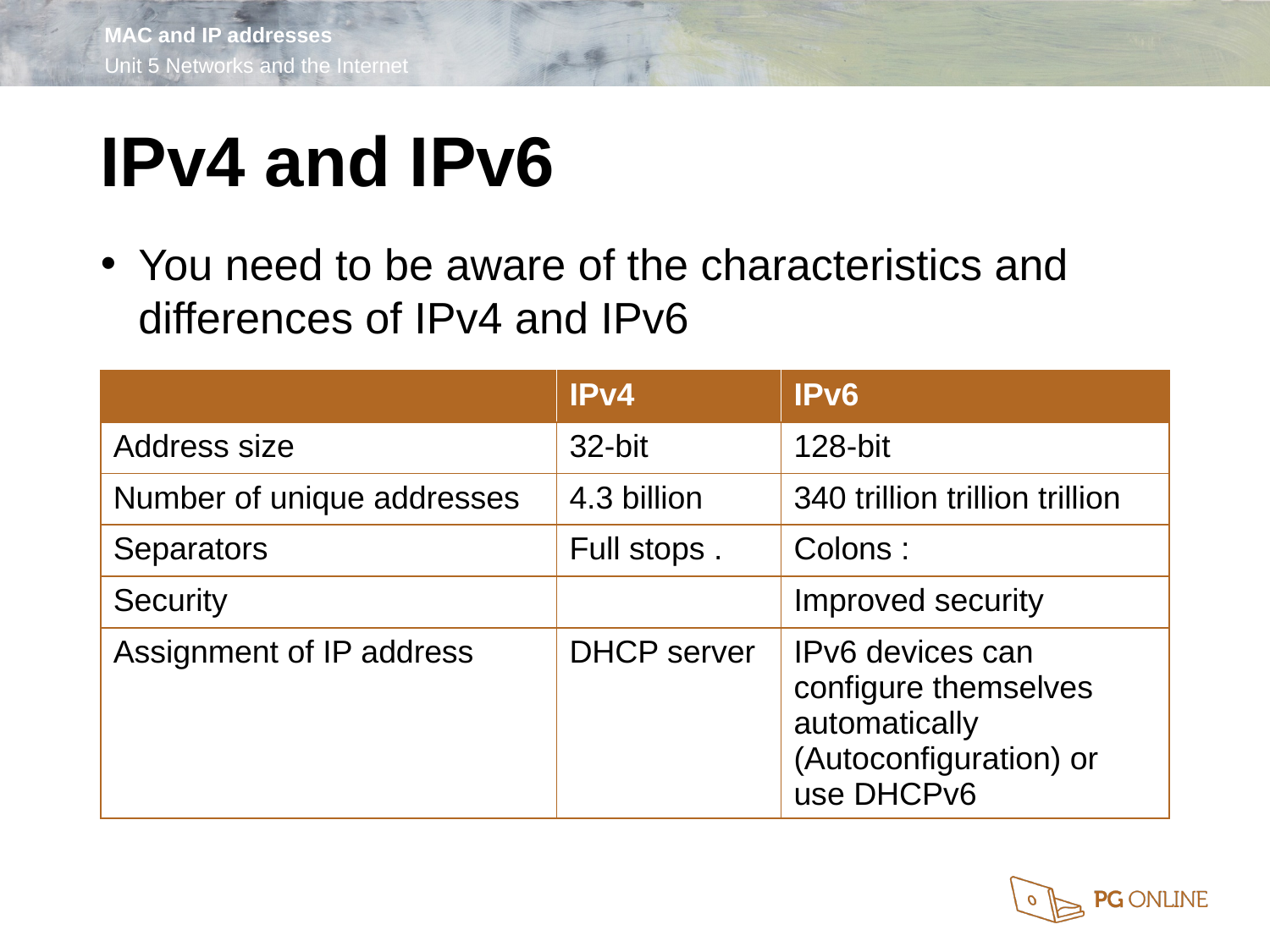

IPv4 and IPv6
You need to be aware of the characteristics and differences of IPv4 and IPv6
|  | IPv4 | IPv6 |
| --- | --- | --- |
| Address size | 32-bit | 128-bit |
| Number of unique addresses | 4.3 billion | 340 trillion trillion trillion |
| Separators | Full stops . | Colons : |
| Security |  | Improved security |
| Assignment of IP address | DHCP server | IPv6 devices can configure themselves automatically (Autoconfiguration) or use DHCPv6 |